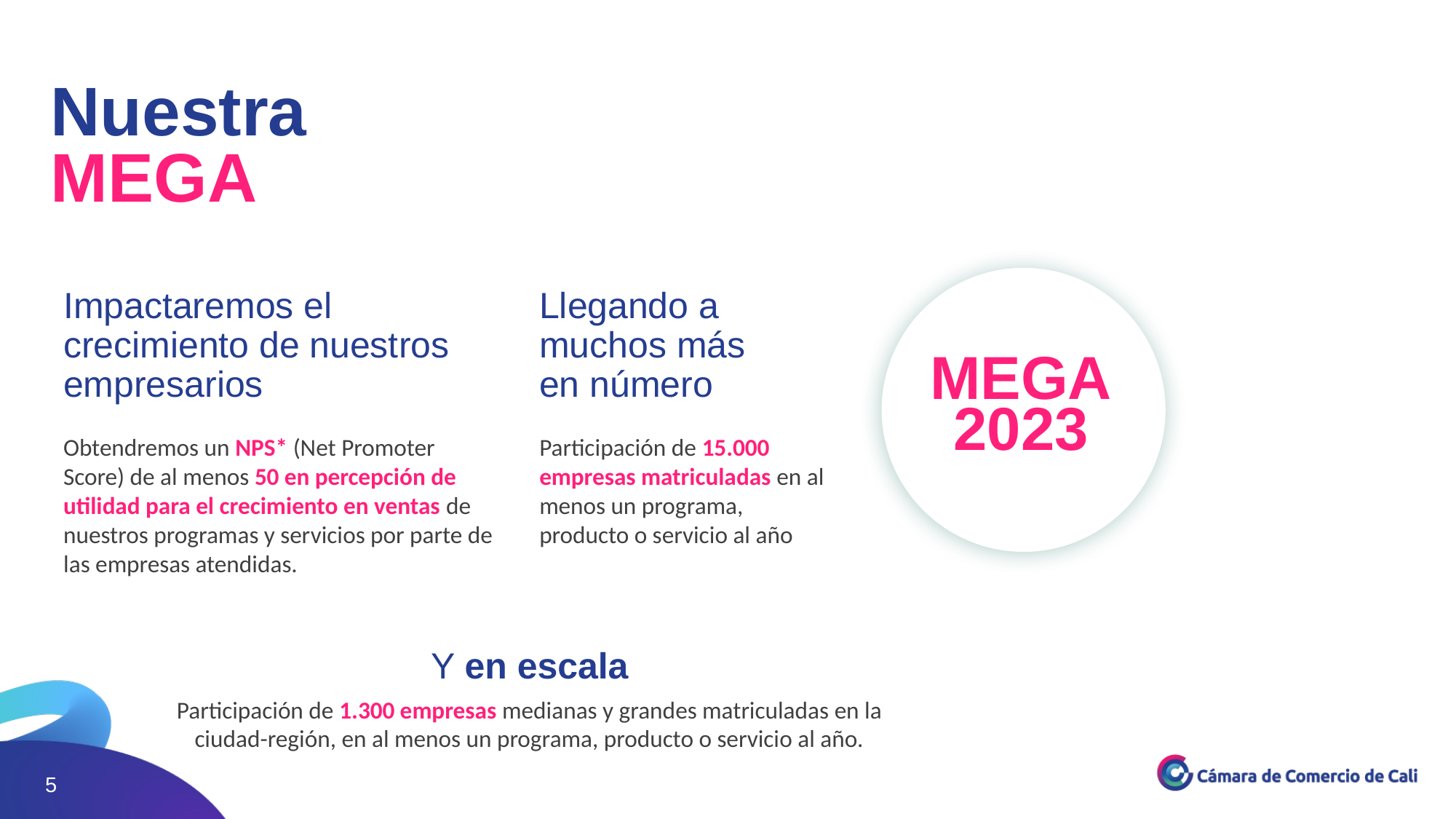

Nuestra
MEGA

Impactaremos el crecimiento de nuestros empresarios
Llegando a muchos más en número
MEGA
2023
Obtendremos un NPS* (Net Promoter Score) de al menos 50 en percepción de utilidad para el crecimiento en ventas de nuestros programas y servicios por parte de las empresas atendidas.
Participación de 15.000 empresas matriculadas en al menos un programa, producto o servicio al año
Y en escala
Participación de 1.300 empresas medianas y grandes matriculadas en la ciudad-región, en al menos un programa, producto o servicio al año.